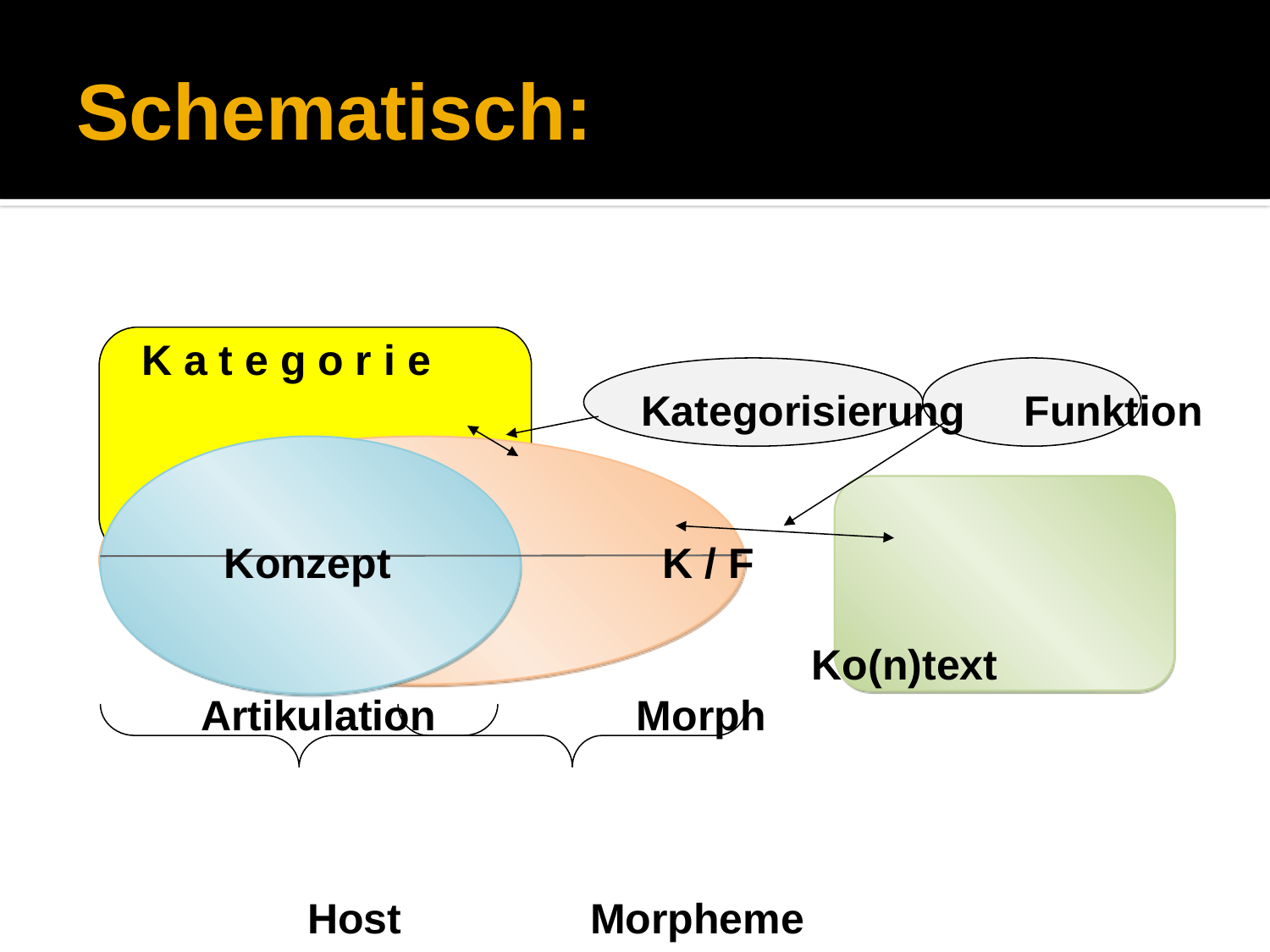

# Schematisch:

K a t e g o r i e
			          Kategorisierung     Funktion

       Konzept                       K / F                                                                                                                          						   Ko(n)text
     Artikulation                 Morph

              Host                Morpheme